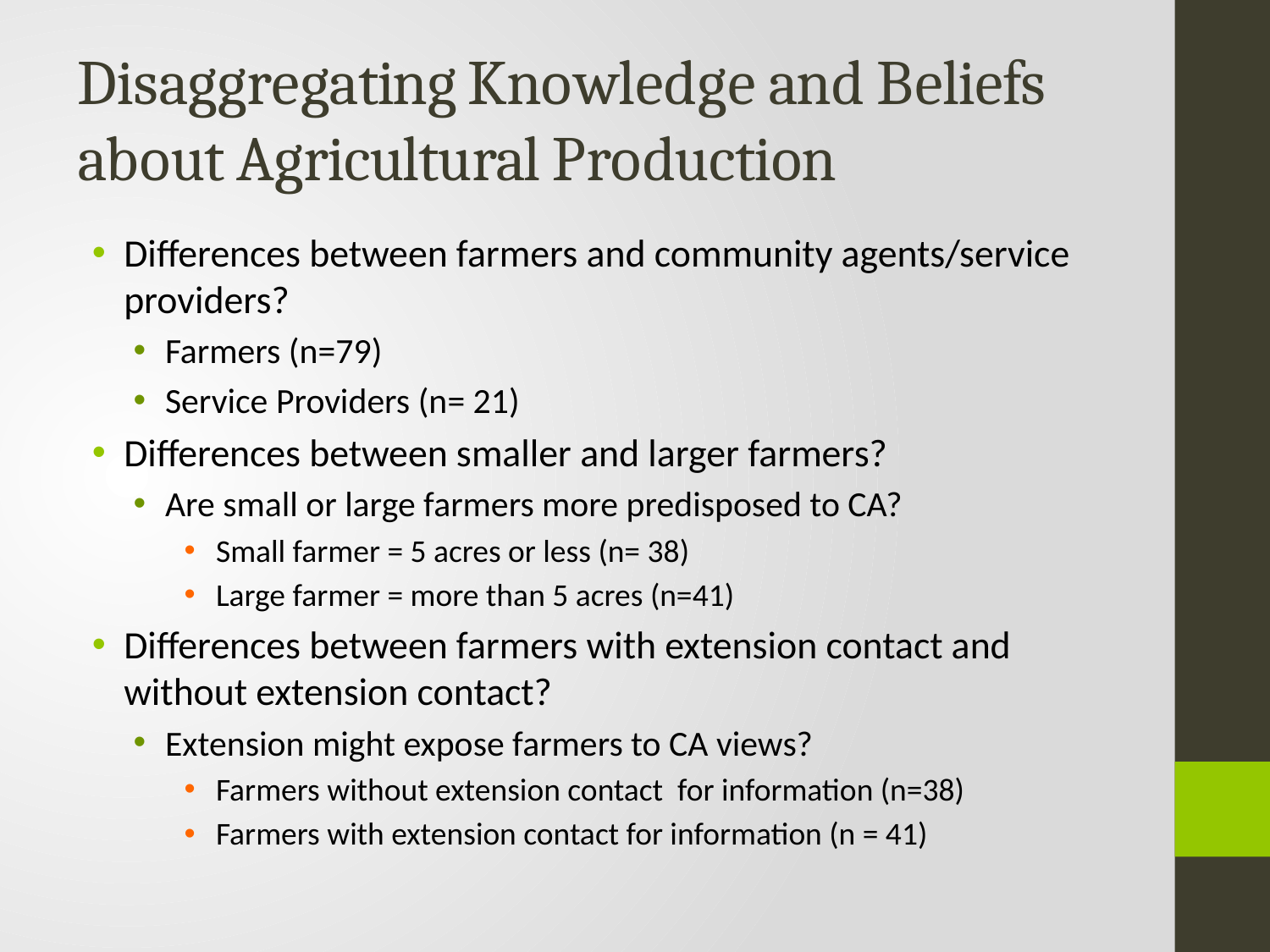

# Disaggregating Knowledge and Beliefs about Agricultural Production
Differences between farmers and community agents/service providers?
Farmers (n=79)
Service Providers (n= 21)
Differences between smaller and larger farmers?
Are small or large farmers more predisposed to CA?
Small farmer = 5 acres or less (n= 38)
Large farmer = more than 5 acres (n=41)
Differences between farmers with extension contact and without extension contact?
Extension might expose farmers to CA views?
Farmers without extension contact  for information (n=38)
Farmers with extension contact for information (n = 41)